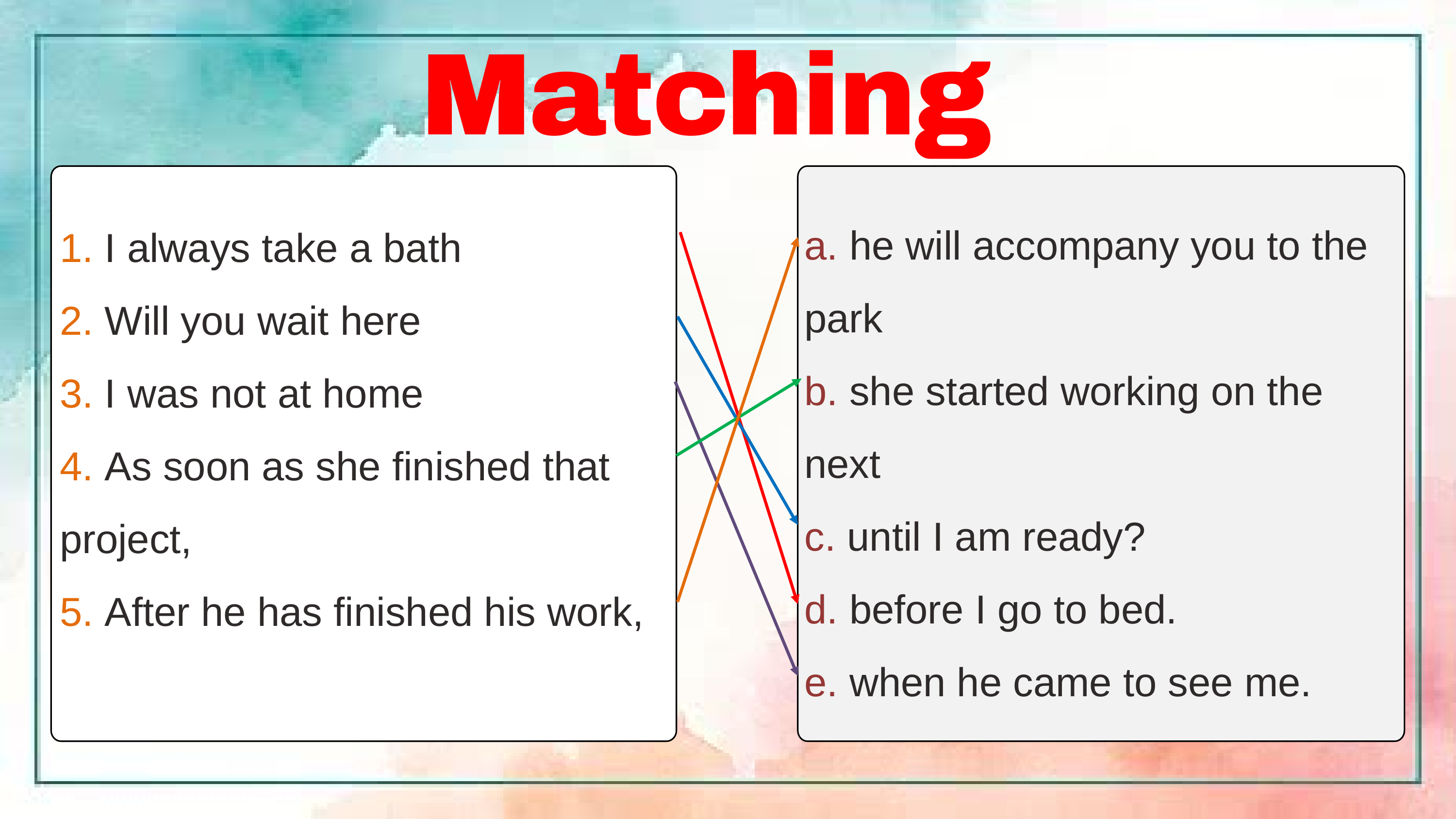

Matching

a. he will accompany you to the park
b. she started working on the next
c. until I am ready?
d. before I go to bed.
e. when he came to see me.
1. I always take a bath
2. Will you wait here
3. I was not at home
4. As soon as she finished that project,
5. After he has finished his work,